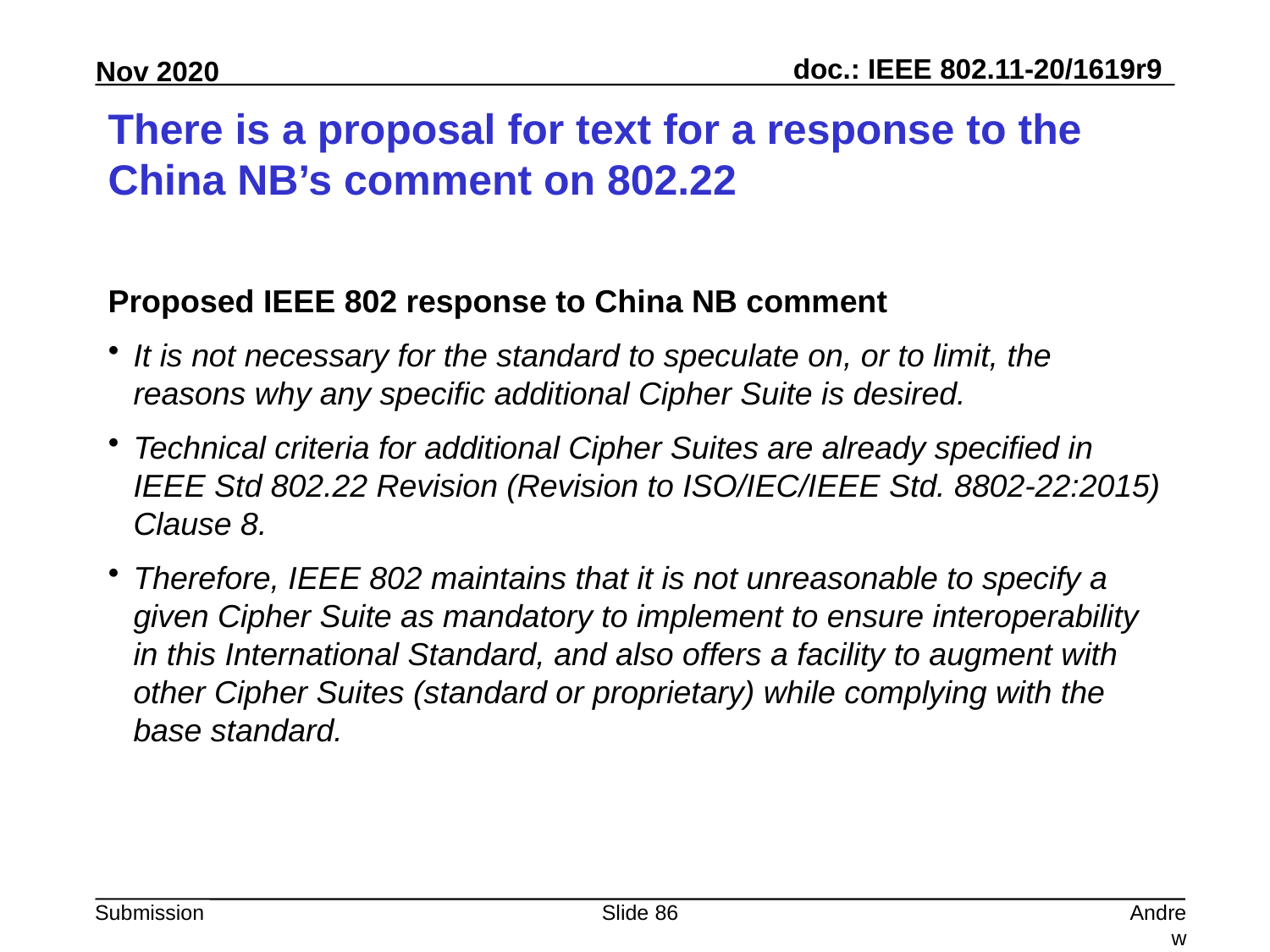

# There is a proposal for text for a response to the China NB’s comment on 802.22
Proposed IEEE 802 response to China NB comment
It is not necessary for the standard to speculate on, or to limit, the reasons why any specific additional Cipher Suite is desired.
Technical criteria for additional Cipher Suites are already specified in IEEE Std 802.22 Revision (Revision to ISO/IEC/IEEE Std. 8802-22:2015) Clause 8.
Therefore, IEEE 802 maintains that it is not unreasonable to specify a given Cipher Suite as mandatory to implement to ensure interoperability in this International Standard, and also offers a facility to augment with other Cipher Suites (standard or proprietary) while complying with the base standard.

Slide 86
Andrew Myles, Cisco